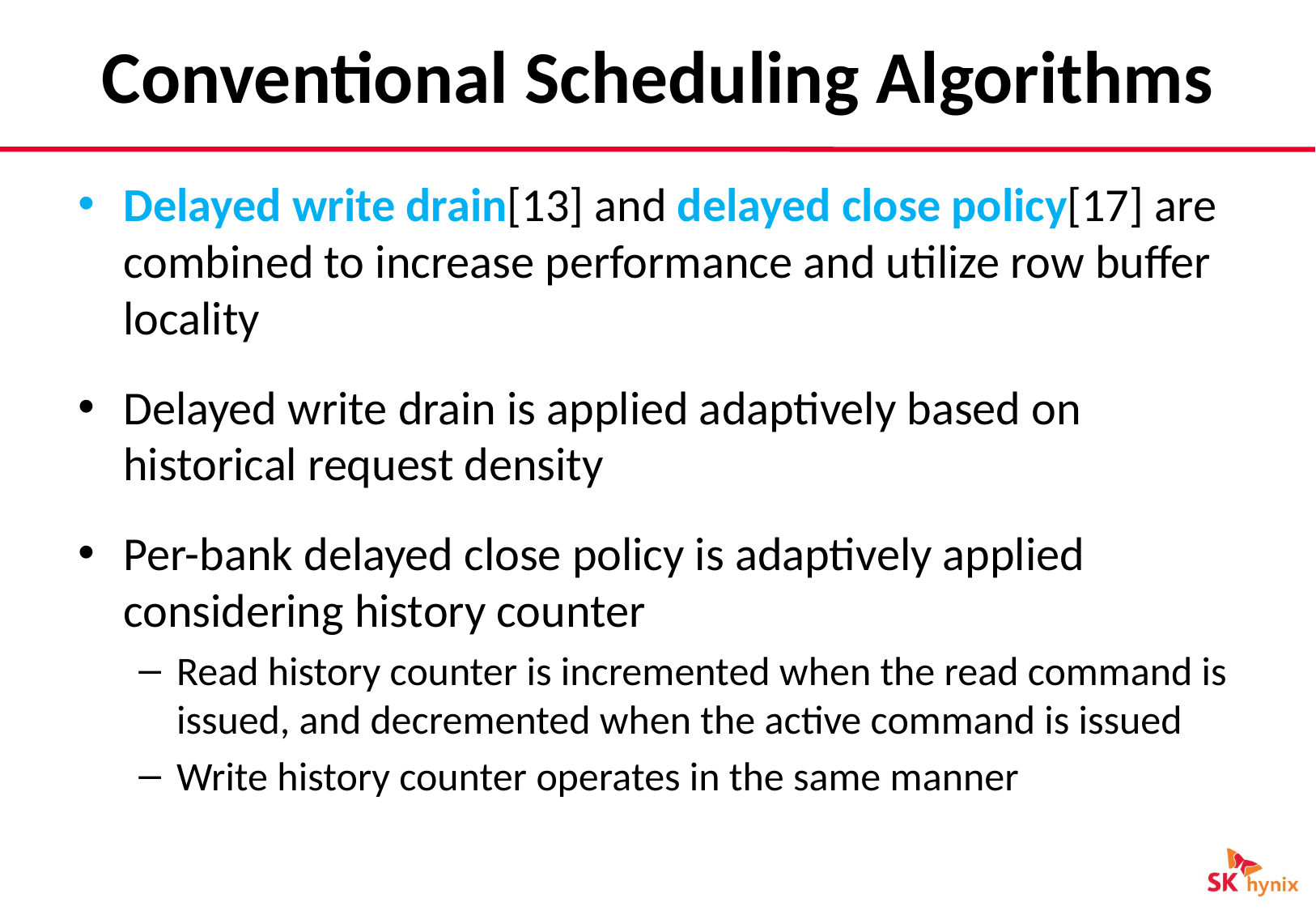

# Conventional Scheduling Algorithms
Delayed write drain[13] and delayed close policy[17] are combined to increase performance and utilize row buffer locality

Delayed write drain is applied adaptively based on historical request density

Per-bank delayed close policy is adaptively applied considering history counter
Read history counter is incremented when the read command is issued, and decremented when the active command is issued
Write history counter operates in the same manner